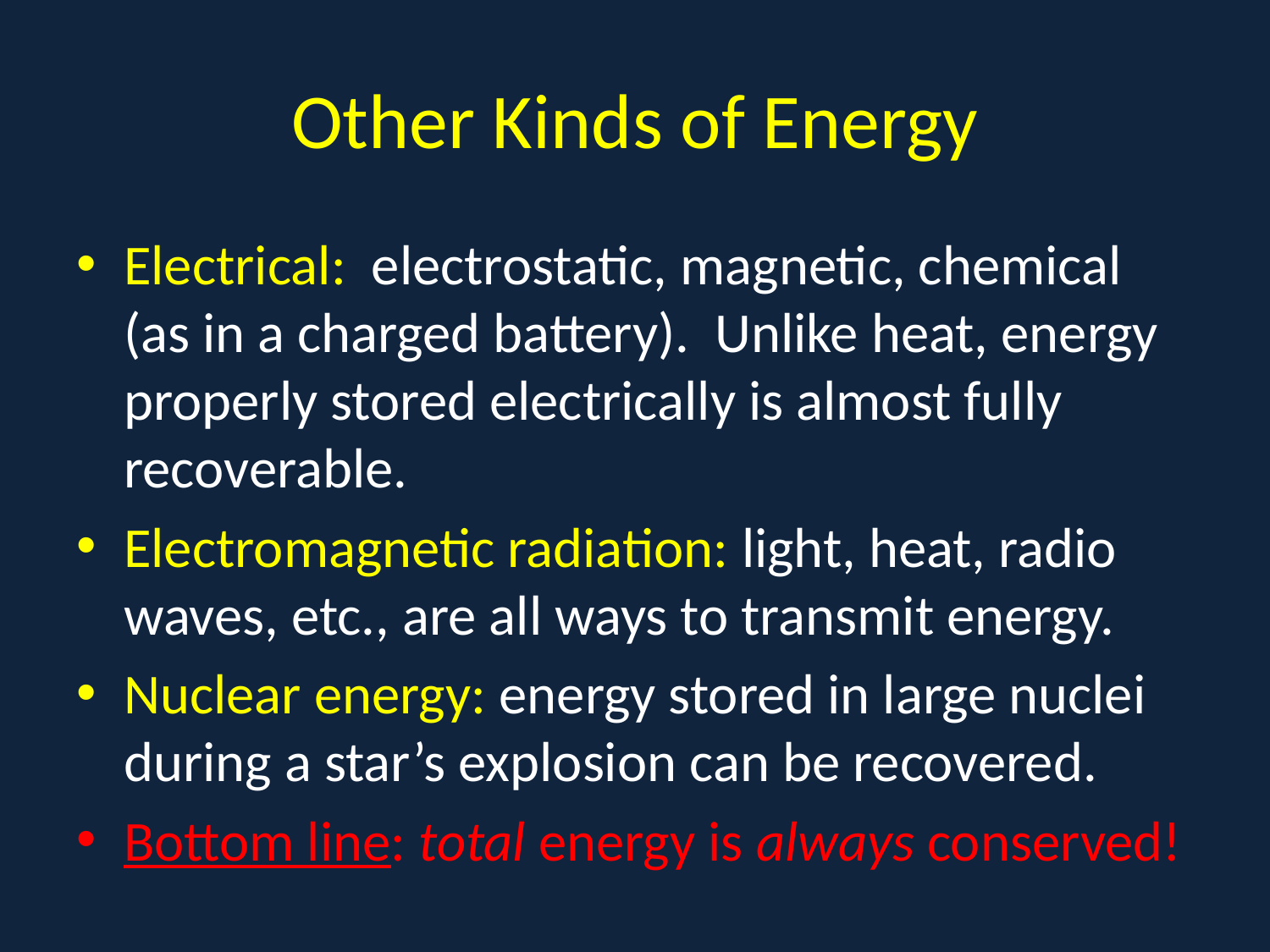

# Other Kinds of Energy
Electrical:  electrostatic, magnetic, chemical (as in a charged battery).  Unlike heat, energy properly stored electrically is almost fully recoverable.
Electromagnetic radiation: light, heat, radio waves, etc., are all ways to transmit energy.
Nuclear energy: energy stored in large nuclei during a star’s explosion can be recovered.
Bottom line: total energy is always conserved!